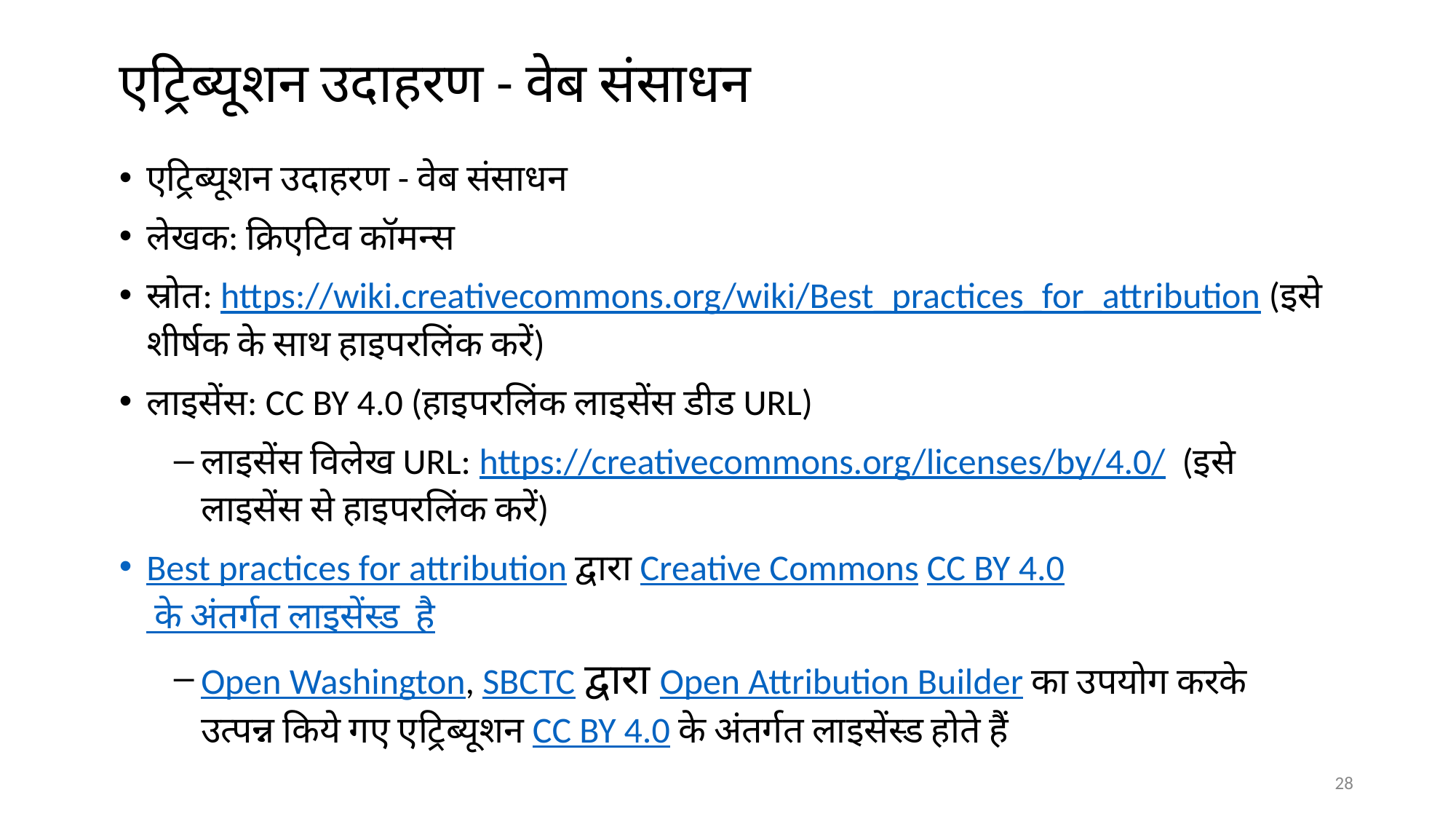

# एट्रिब्यूशन उदाहरण - वेब संसाधन
एट्रिब्यूशन उदाहरण - वेब संसाधन
लेखक: क्रिएटिव कॉमन्स
स्रोत: https://wiki.creativecommons.org/wiki/Best_practices_for_attribution (इसे शीर्षक के साथ हाइपरलिंक करें)
लाइसेंस: CC BY 4.0 (हाइपरलिंक लाइसेंस डीड URL)
लाइसेंस विलेख URL: https://creativecommons.org/licenses/by/4.0/  (इसे लाइसेंस से हाइपरलिंक करें)
Best practices for attribution द्वारा Creative Commons CC BY 4.0 के अंतर्गत लाइसेंस्ड  है
Open Washington, SBCTC द्वारा Open Attribution Builder का उपयोग करके उत्पन्न किये गए एट्रिब्यूशन CC BY 4.0 के अंतर्गत लाइसेंस्ड होते हैं
28